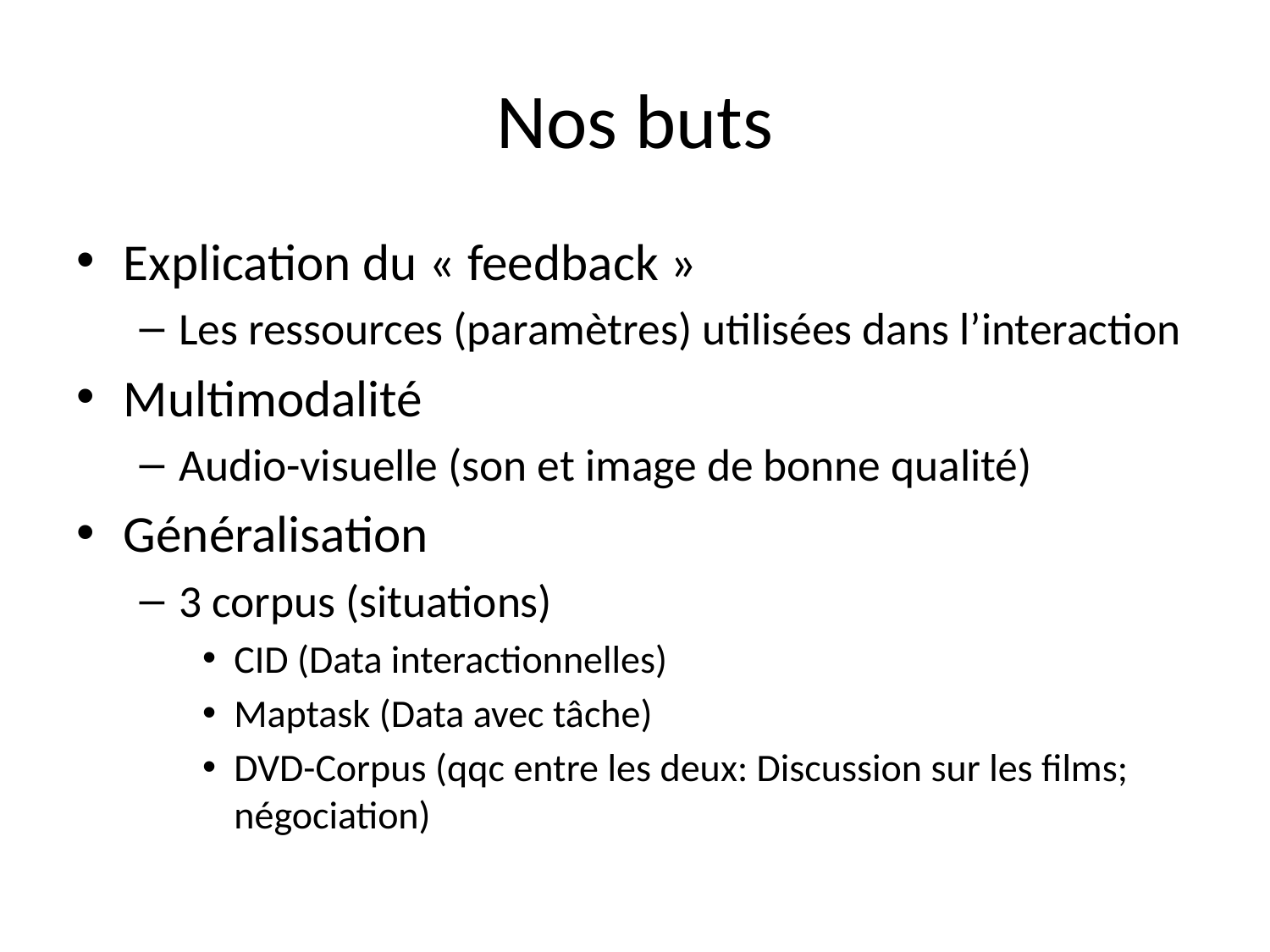

# Nos buts
Explication du « feedback »
Les ressources (paramètres) utilisées dans l’interaction
Multimodalité
Audio-visuelle (son et image de bonne qualité)
Généralisation
3 corpus (situations)
CID (Data interactionnelles)
Maptask (Data avec tâche)
DVD-Corpus (qqc entre les deux: Discussion sur les films; négociation)